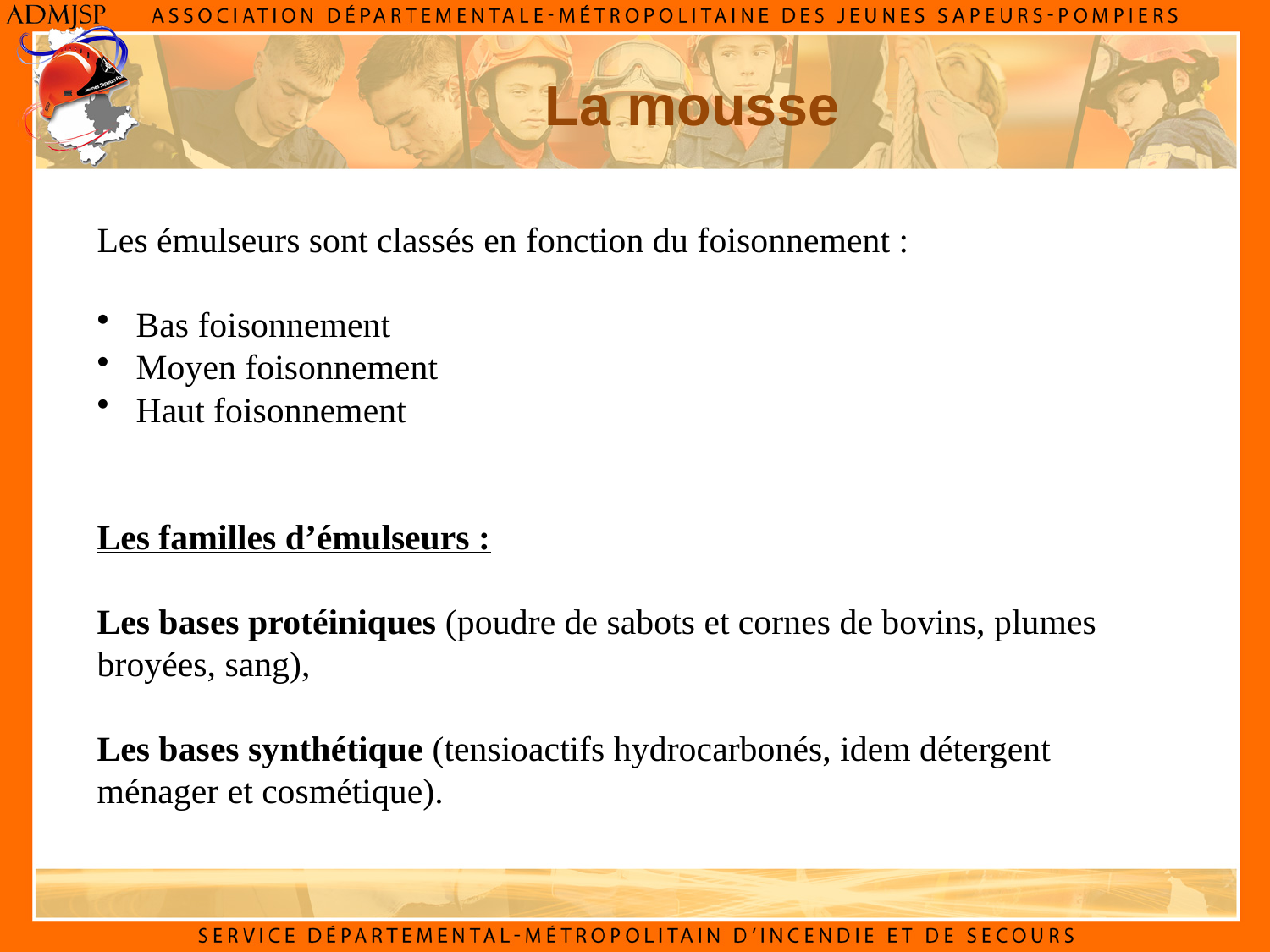

La mousse
Les émulseurs sont classés en fonction du foisonnement :

 Bas foisonnement
 Moyen foisonnement
 Haut foisonnement

Les familles d’émulseurs :

Les bases protéiniques (poudre de sabots et cornes de bovins, plumes broyées, sang),

Les bases synthétique (tensioactifs hydrocarbonés, idem détergent ménager et cosmétique).